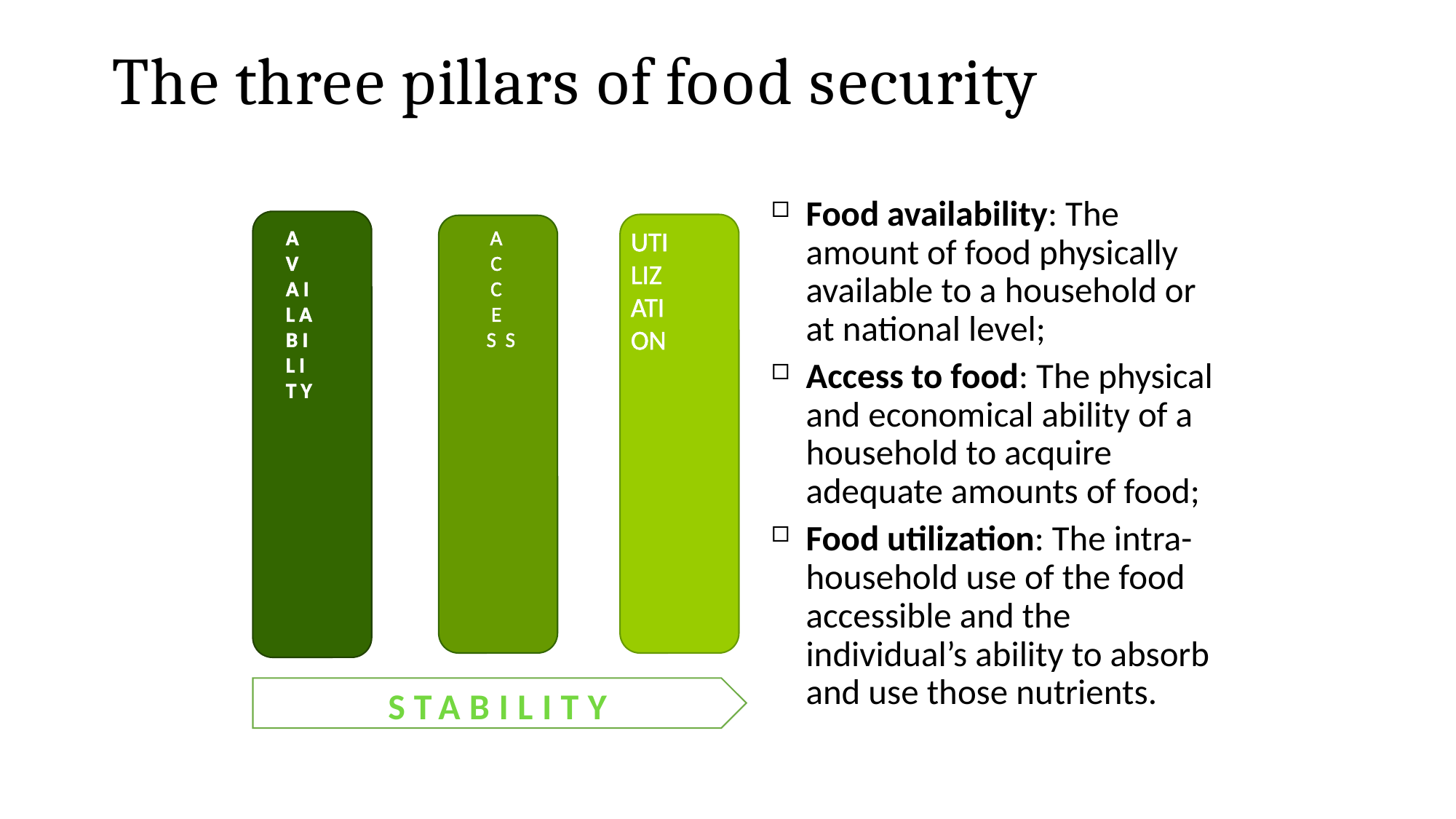

# The three pillars of food security
Food availability: The amount of food physically available to a household or at national level;
Access to food: The physical and economical ability of a household to acquire adequate amounts of food;
Food utilization: The intra-household use of the food accessible and the individual’s ability to absorb and use those nutrients.

UTILIZATION
AVAILABILITY
ACCESS

STABILITY